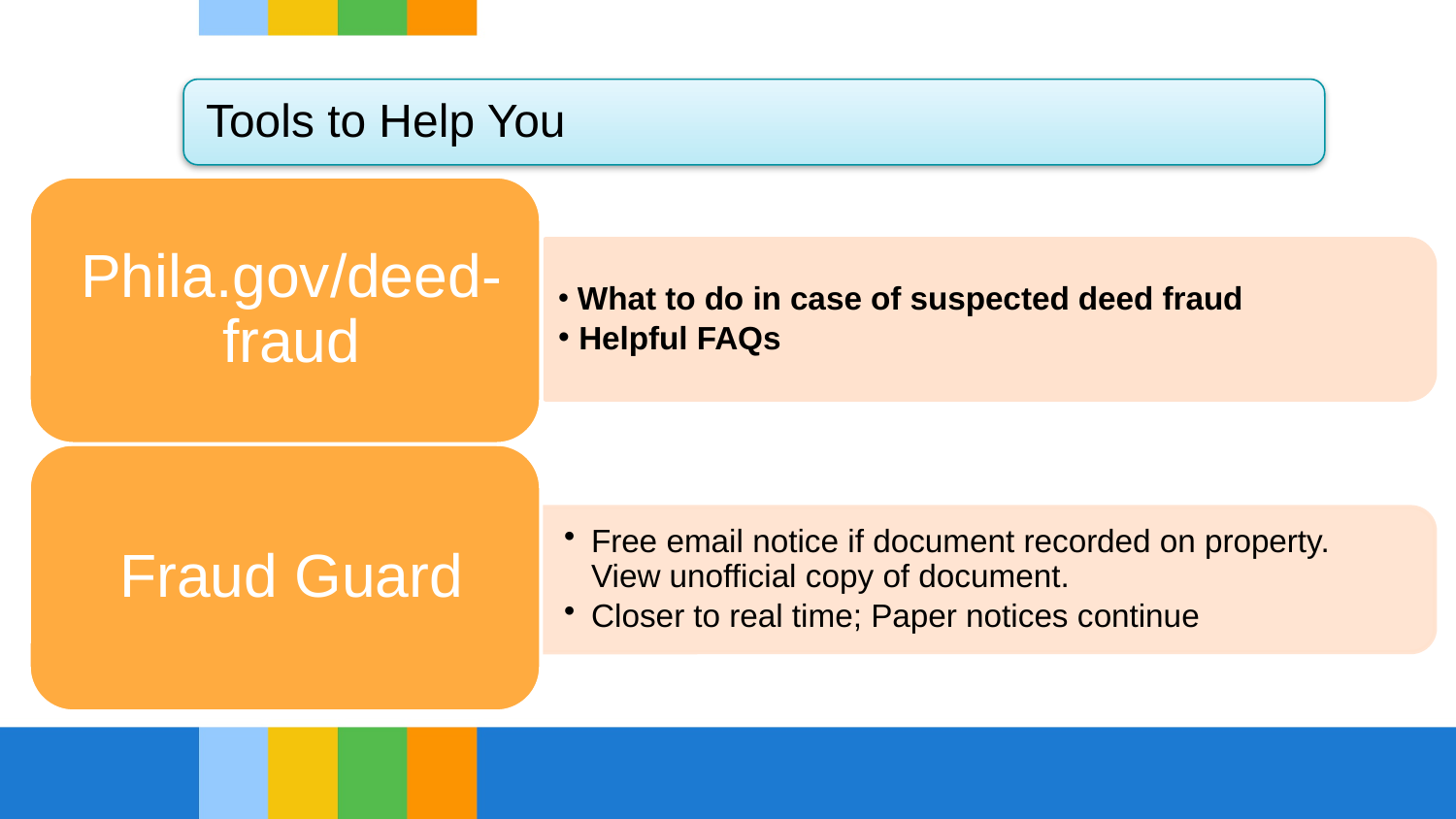

Tools to Help You
Free email notice if document recorded on property. View unofficial copy of document.
Closer to real time; Paper notices continue
Fraud Guard
Phila.gov/deed-fraud

 What to do in case of suspected deed fraud
 Helpful FAQs